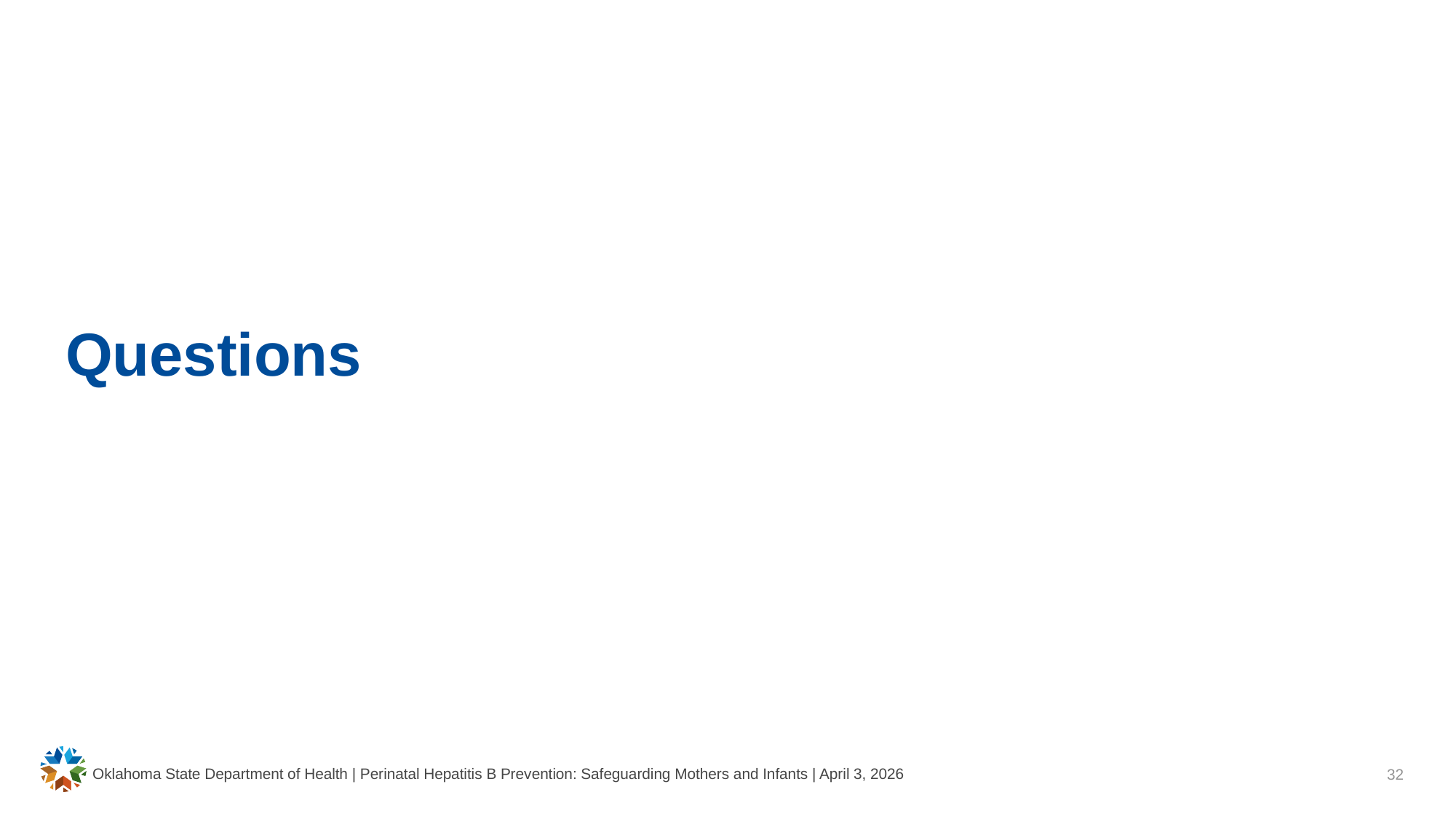

# Questions
Oklahoma State Department of Health | Perinatal Hepatitis B Prevention: Safeguarding Mothers and Infants | April 3, 2026
32